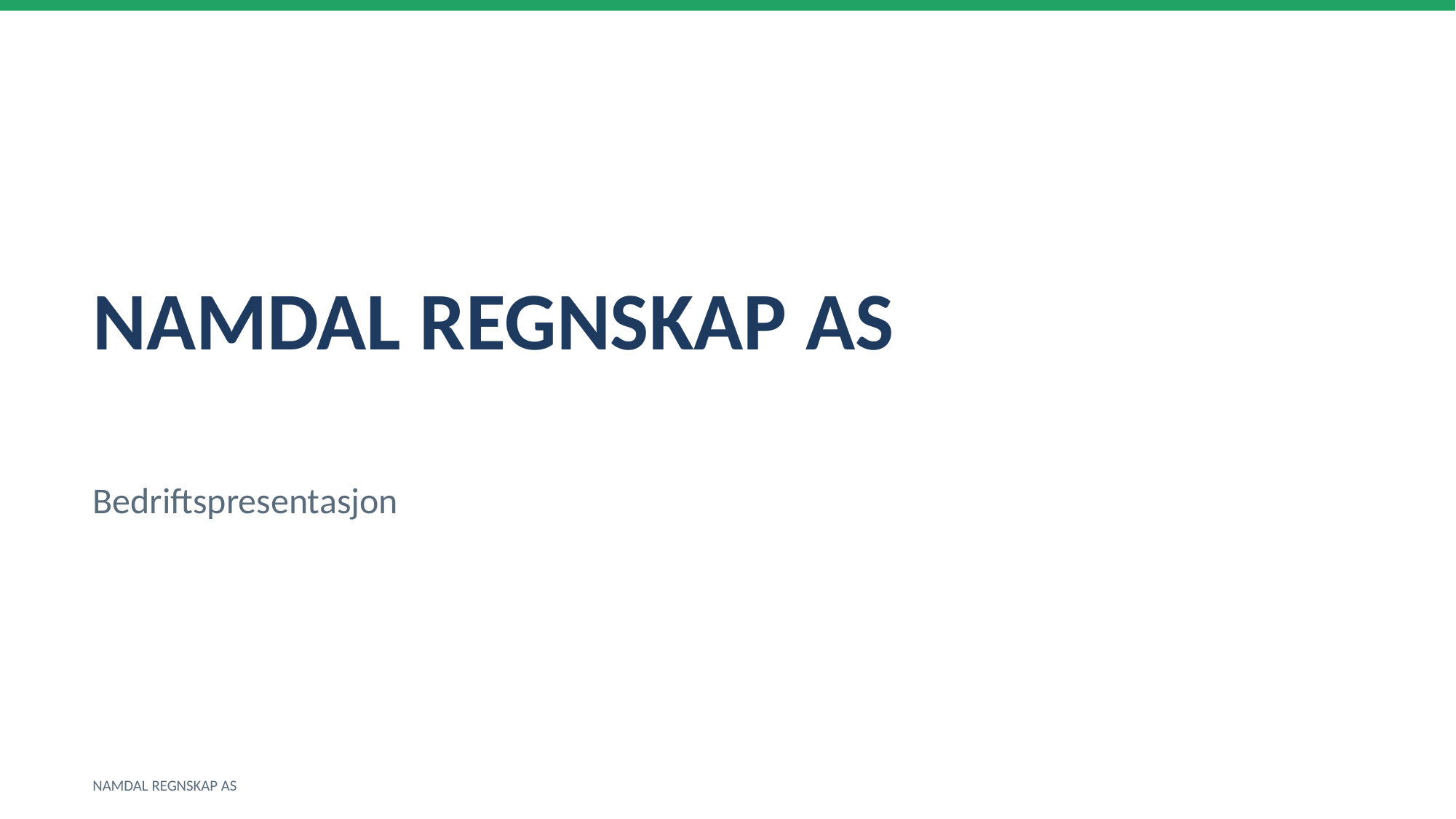

NAMDAL REGNSKAP AS
Bedriftspresentasjon
NAMDAL REGNSKAP AS